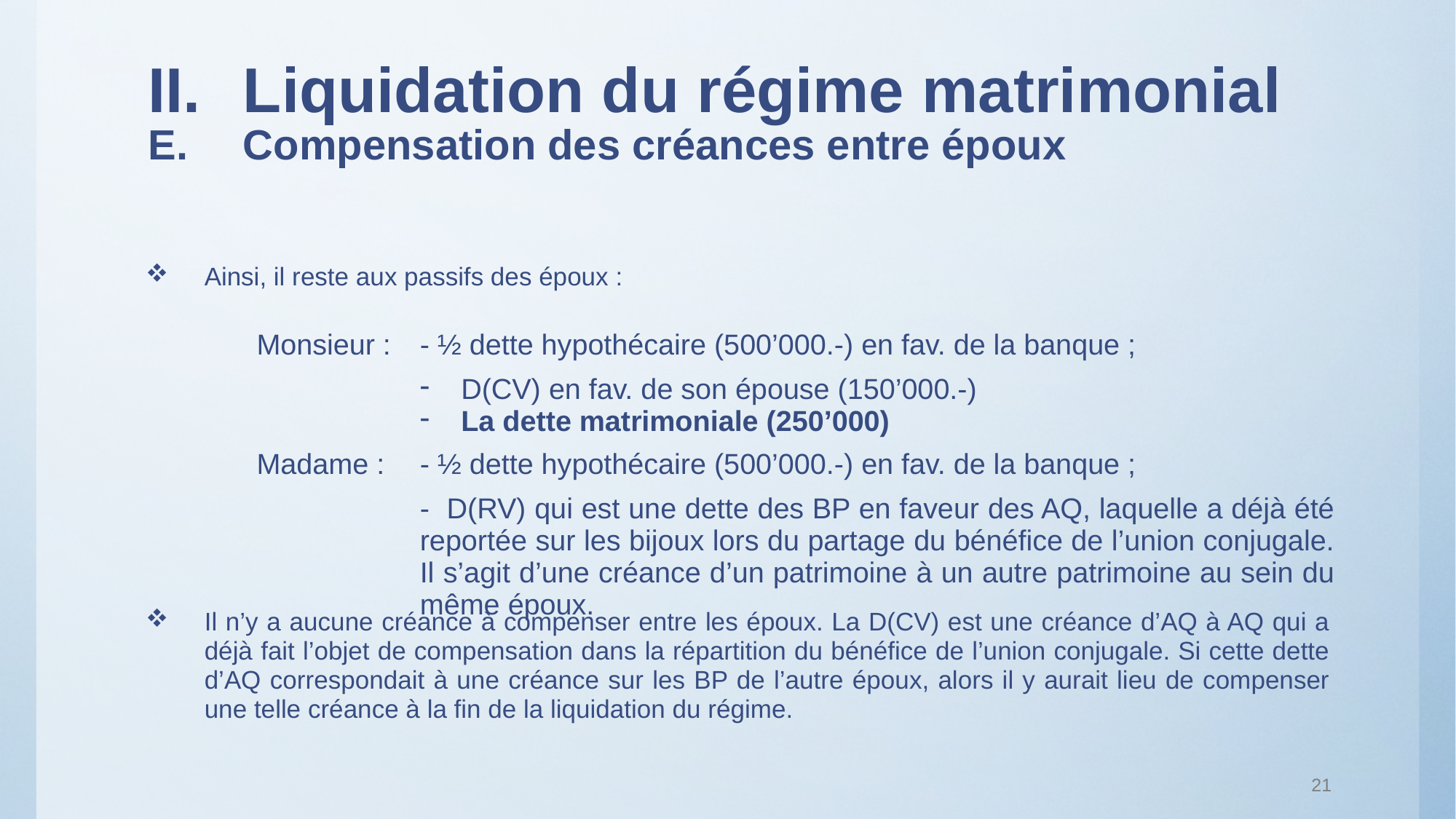

# II.	Liquidation du régime matrimonial E.	Compensation des créances entre époux

Ainsi, il reste aux passifs des époux :

Il n’y a aucune créance à compenser entre les époux. La D(CV) est une créance d’AQ à AQ qui a déjà fait l’objet de compensation dans la répartition du bénéfice de l’union conjugale. Si cette dette d’AQ correspondait à une créance sur les BP de l’autre époux, alors il y aurait lieu de compenser une telle créance à la fin de la liquidation du régime.

| Monsieur : | - ½ dette hypothécaire (500’000.-) en fav. de la banque ; |
| --- | --- |
|  | D(CV) en fav. de son épouse (150’000.-) La dette matrimoniale (250’000) |
| Madame : | - ½ dette hypothécaire (500’000.-) en fav. de la banque ; |
|  | - D(RV) qui est une dette des BP en faveur des AQ, laquelle a déjà été reportée sur les bijoux lors du partage du bénéfice de l’union conjugale. Il s’agit d’une créance d’un patrimoine à un autre patrimoine au sein du même époux. |
21